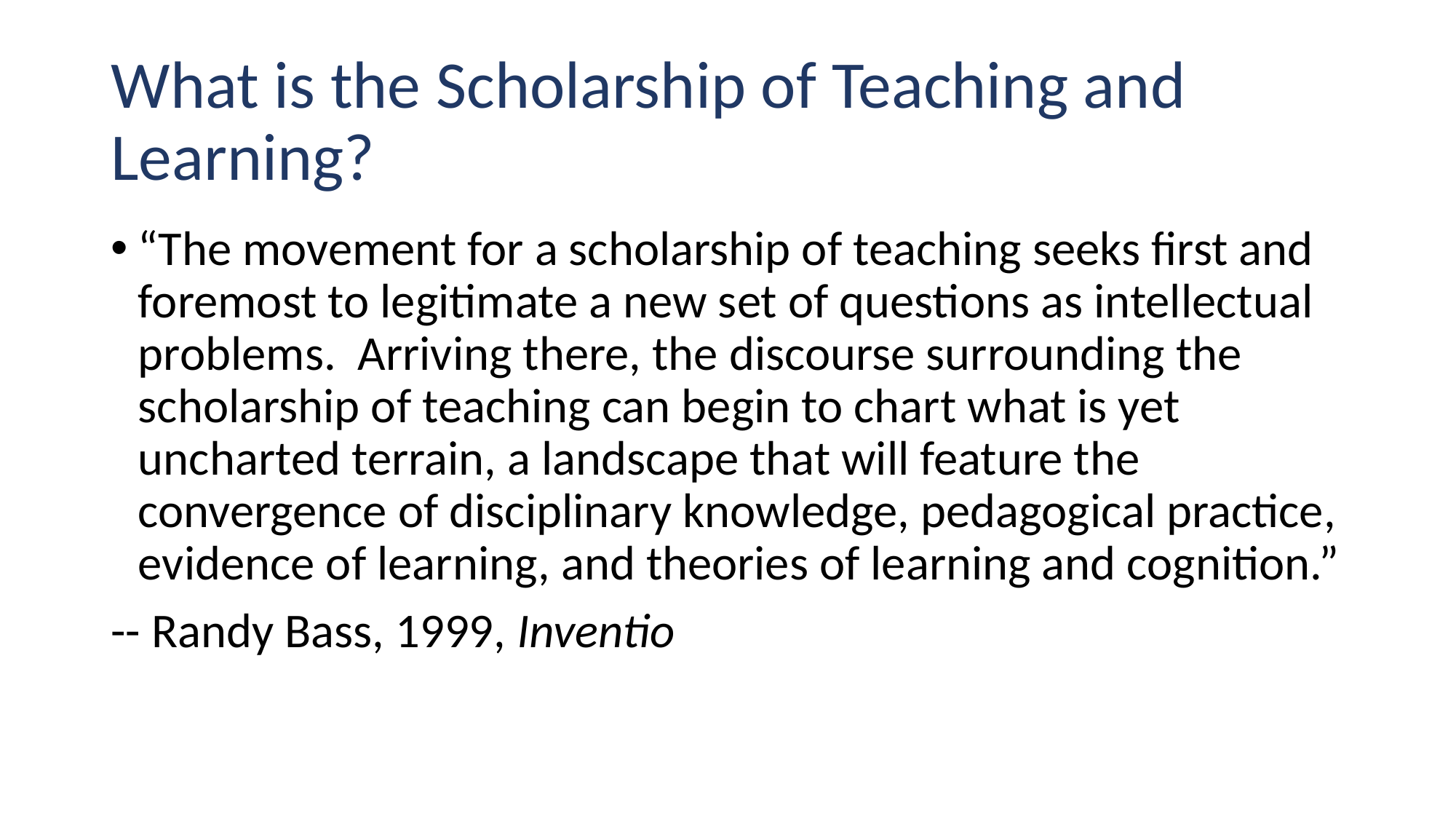

# What is the Scholarship of Teaching and Learning?
“The movement for a scholarship of teaching seeks first and foremost to legitimate a new set of questions as intellectual problems.  Arriving there, the discourse surrounding the scholarship of teaching can begin to chart what is yet uncharted terrain, a landscape that will feature the convergence of disciplinary knowledge, pedagogical practice, evidence of learning, and theories of learning and cognition.”
-- Randy Bass, 1999, Inventio